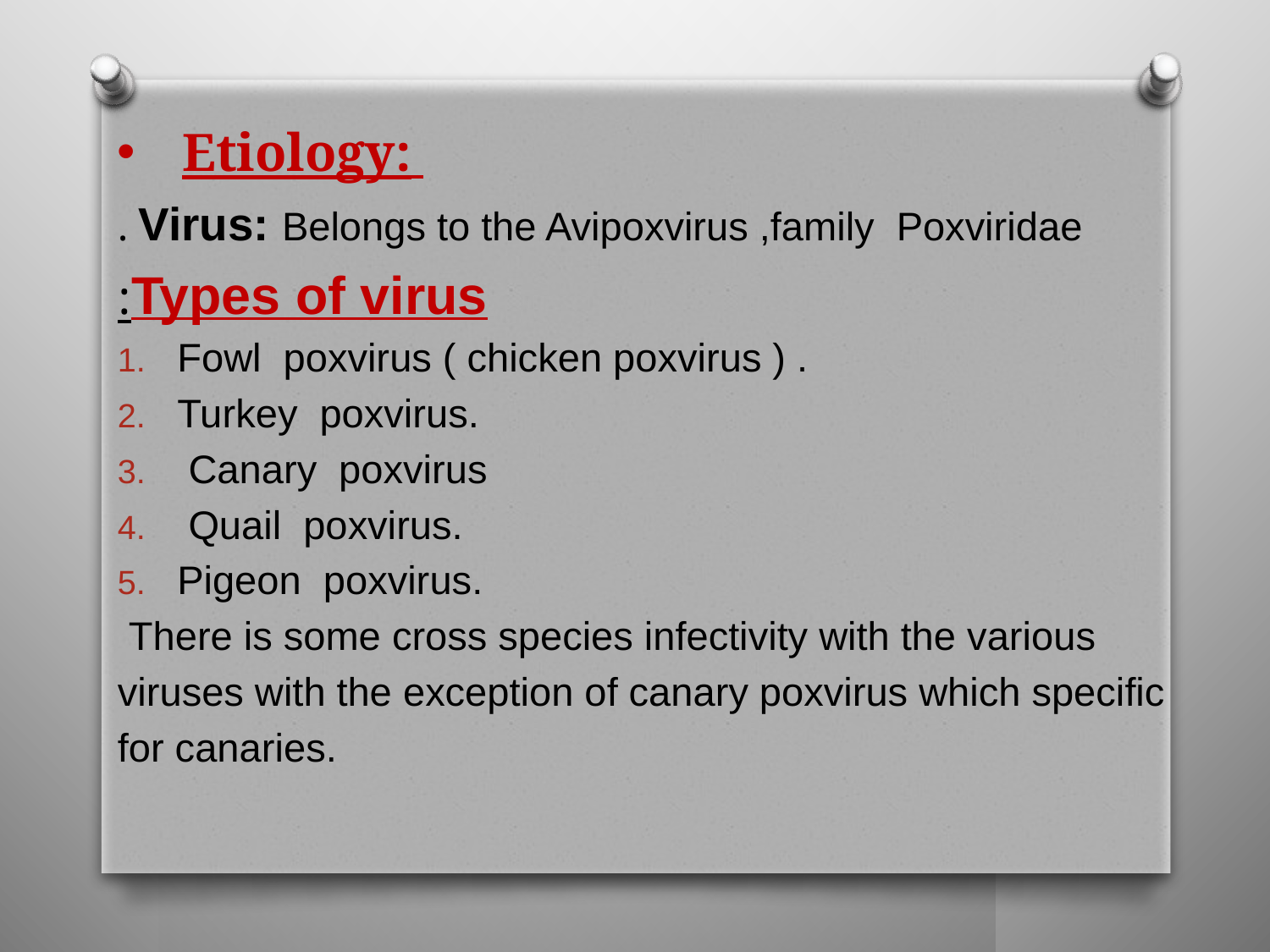

# Etiology:
          Virus: Belongs to the Avipoxvirus ,family  Poxviridae .
Types of virus:
Fowl  poxvirus ( chicken poxvirus ) .
Turkey  poxvirus.
 Canary  poxvirus
 Quail  poxvirus.
Pigeon  poxvirus.
 There is some cross species infectivity with the various
viruses with the exception of canary poxvirus which specific
for canaries.